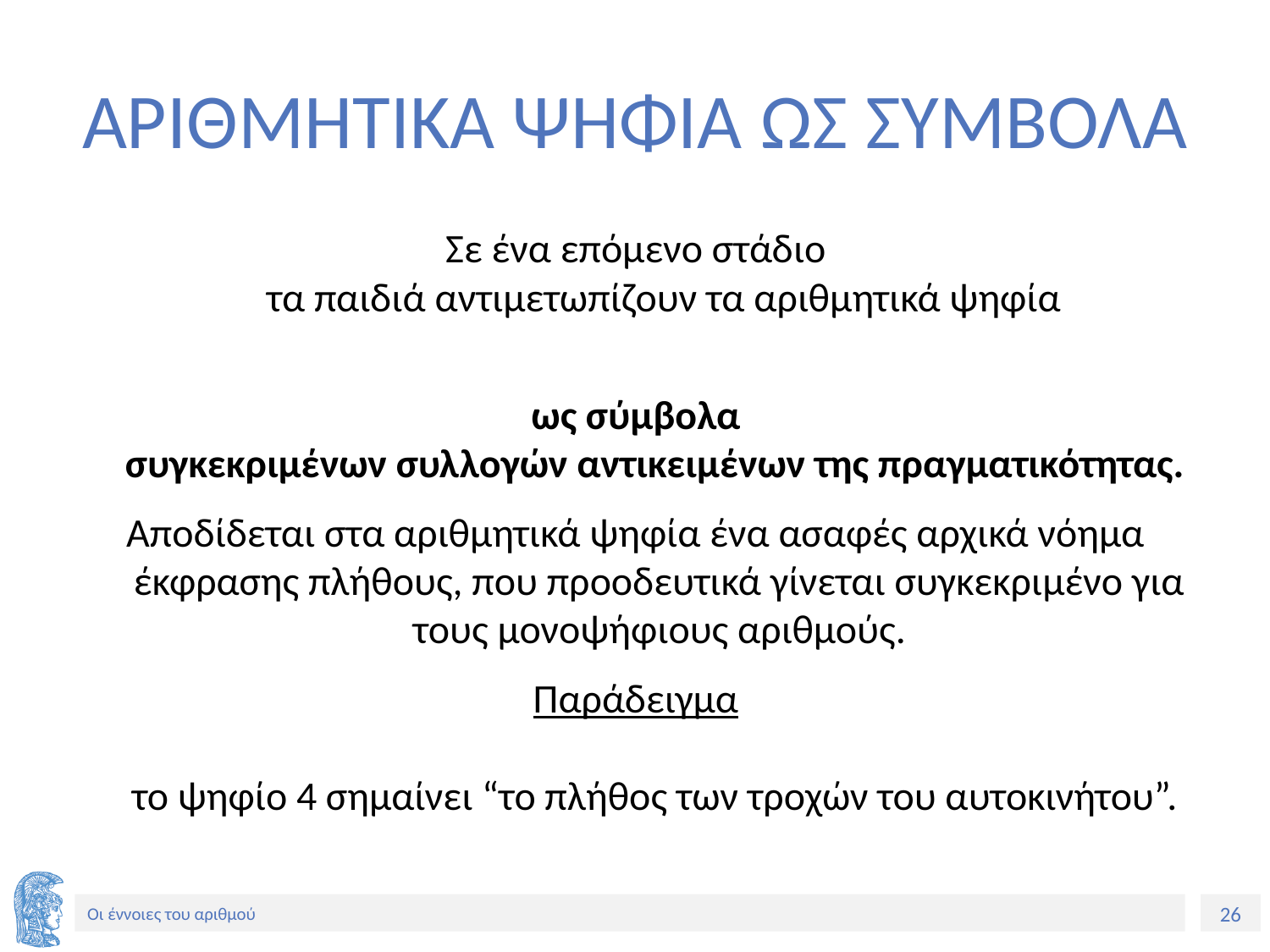

# ΑΡΙΘΜΗΤΙΚΑ ΨΗΦΙΑ ΩΣ ΣΥΜΒΟΛΑ
Σε ένα επόμενο στάδιο
 τα παιδιά αντιμετωπίζουν τα αριθμητικά ψηφία
ως σύμβολα
συγκεκριμένων συλλογών αντικειμένων της πραγματικότητας.
Αποδίδεται στα αριθμητικά ψηφία ένα ασαφές αρχικά νόημα έκφρασης πλήθους, που προοδευτικά γίνεται συγκεκριμένο για τους μονοψήφιους αριθμούς.
Παράδειγμα
το ψηφίο 4 σημαίνει “το πλήθος των τροχών του αυτοκινήτου”.